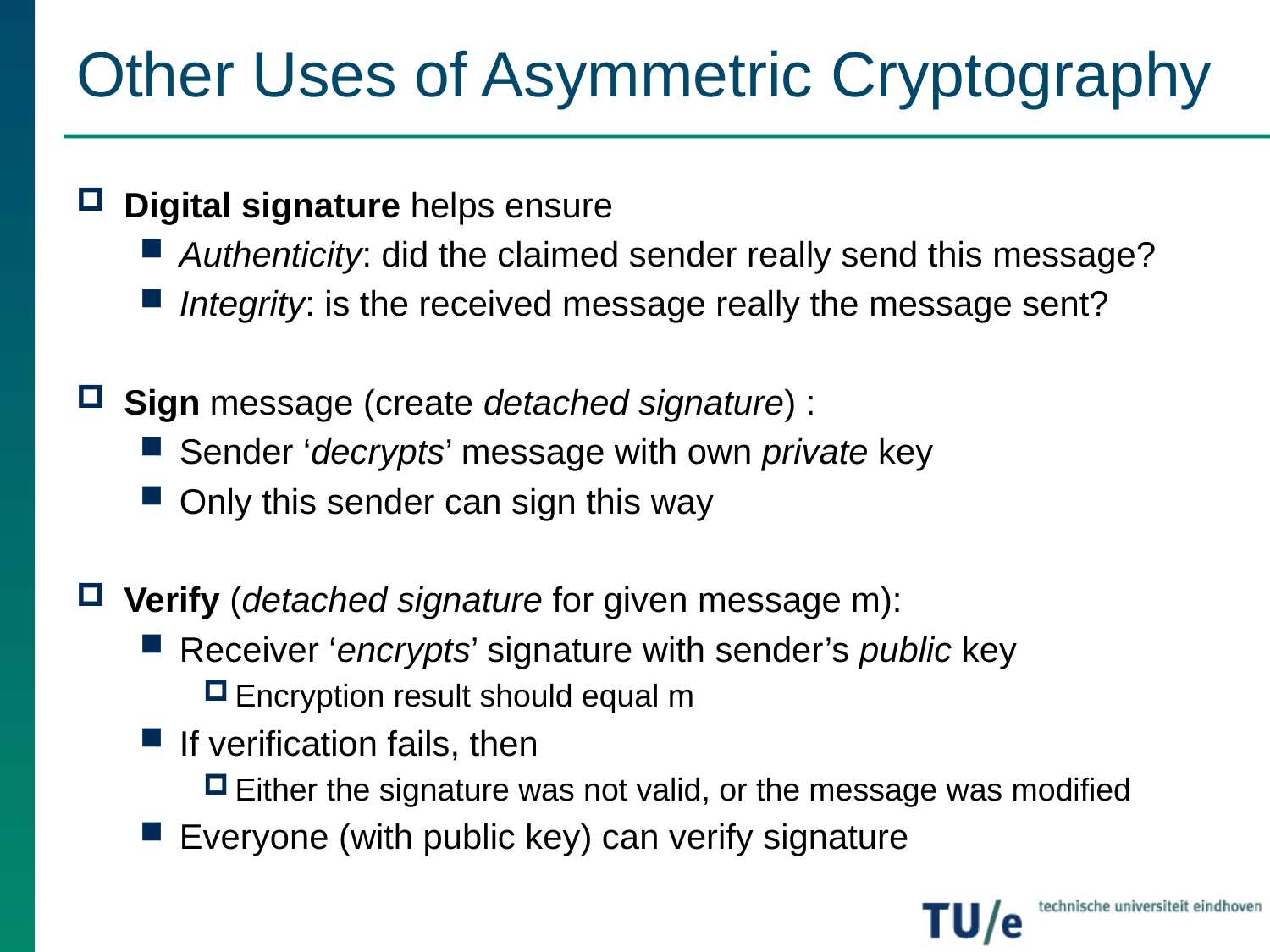

# Other Uses of Asymmetric Cryptography
Digital signature helps ensure
Authenticity: did the claimed sender really send this message?
Integrity: is the received message really the message sent?

Sign message (create detached signature) :
Sender ‘decrypts’ message with own private key
Only this sender can sign this way

Verify (detached signature for given message m):
Receiver ‘encrypts’ signature with sender’s public key
Encryption result should equal m
If verification fails, then
Either the signature was not valid, or the message was modified
Everyone (with public key) can verify signature